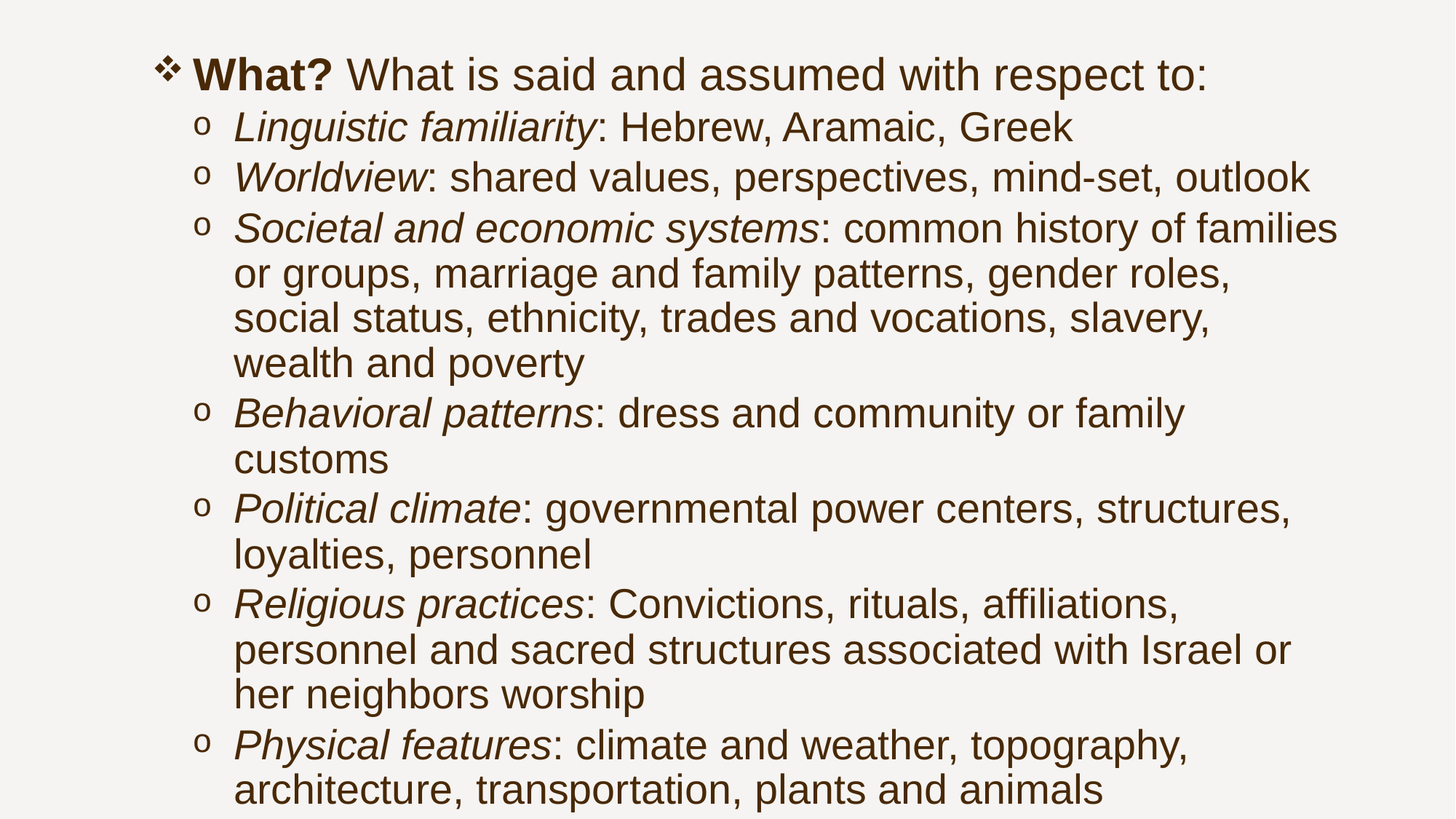

What? What is said and assumed with respect to:
Linguistic familiarity: Hebrew, Aramaic, Greek
Worldview: shared values, perspectives, mind-set, outlook
Societal and economic systems: common history of families or groups, marriage and family patterns, gender roles, social status, ethnicity, trades and vocations, slavery, wealth and poverty
Behavioral patterns: dress and community or family customs
Political climate: governmental power centers, structures, loyalties, personnel
Religious practices: Convictions, rituals, affiliations, personnel and sacred structures associated with Israel or her neighbors worship
Physical features: climate and weather, topography, architecture, transportation, plants and animals